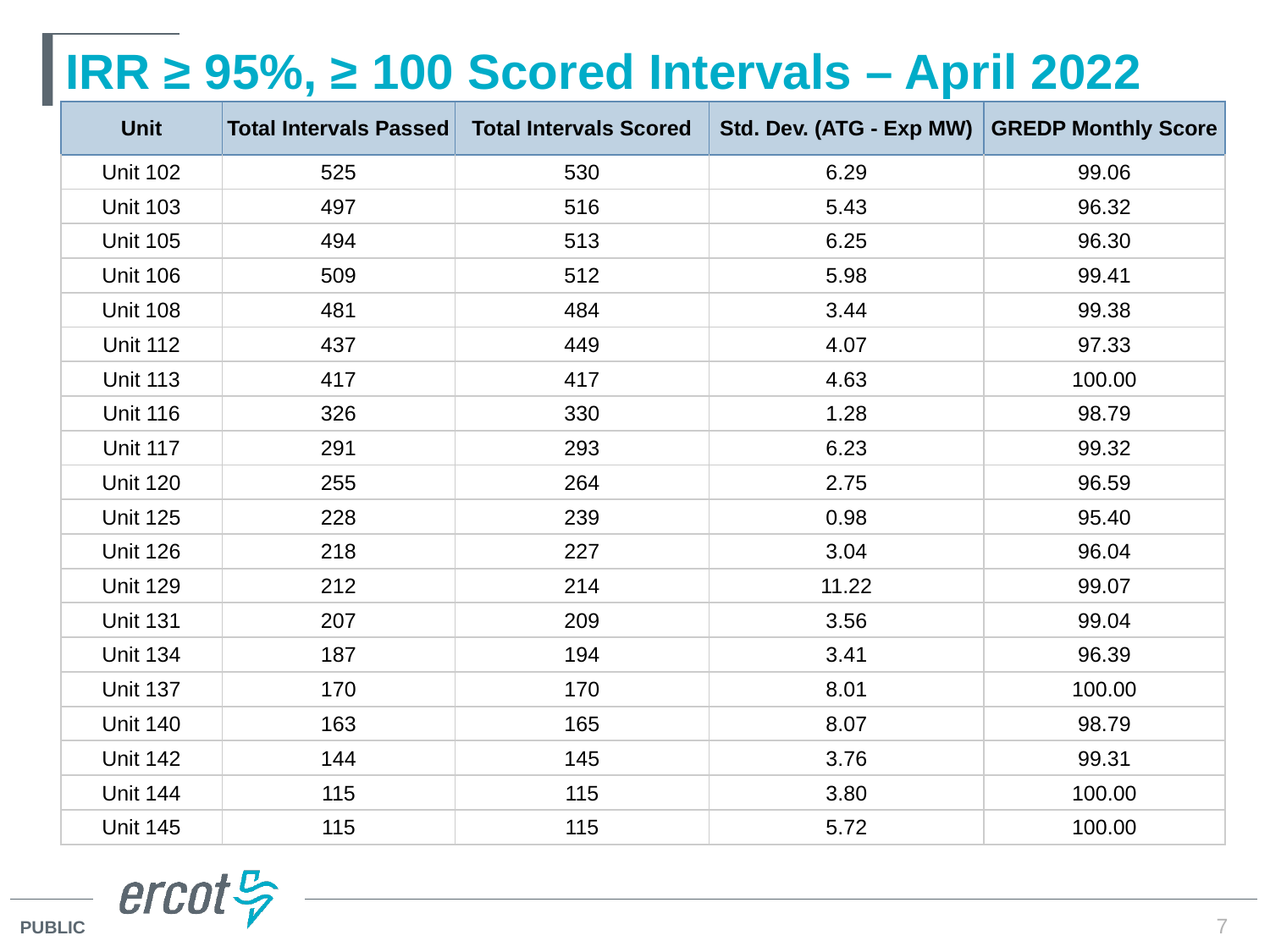

# IRR ≥ 95%, ≥ 100 Scored Intervals – April 2022
| Unit | Total Intervals Passed | Total Intervals Scored | Std. Dev. (ATG - Exp MW) | GREDP Monthly Score |
| --- | --- | --- | --- | --- |
| Unit 102 | 525 | 530 | 6.29 | 99.06 |
| Unit 103 | 497 | 516 | 5.43 | 96.32 |
| Unit 105 | 494 | 513 | 6.25 | 96.30 |
| Unit 106 | 509 | 512 | 5.98 | 99.41 |
| Unit 108 | 481 | 484 | 3.44 | 99.38 |
| Unit 112 | 437 | 449 | 4.07 | 97.33 |
| Unit 113 | 417 | 417 | 4.63 | 100.00 |
| Unit 116 | 326 | 330 | 1.28 | 98.79 |
| Unit 117 | 291 | 293 | 6.23 | 99.32 |
| Unit 120 | 255 | 264 | 2.75 | 96.59 |
| Unit 125 | 228 | 239 | 0.98 | 95.40 |
| Unit 126 | 218 | 227 | 3.04 | 96.04 |
| Unit 129 | 212 | 214 | 11.22 | 99.07 |
| Unit 131 | 207 | 209 | 3.56 | 99.04 |
| Unit 134 | 187 | 194 | 3.41 | 96.39 |
| Unit 137 | 170 | 170 | 8.01 | 100.00 |
| Unit 140 | 163 | 165 | 8.07 | 98.79 |
| Unit 142 | 144 | 145 | 3.76 | 99.31 |
| Unit 144 | 115 | 115 | 3.80 | 100.00 |
| Unit 145 | 115 | 115 | 5.72 | 100.00 |
7